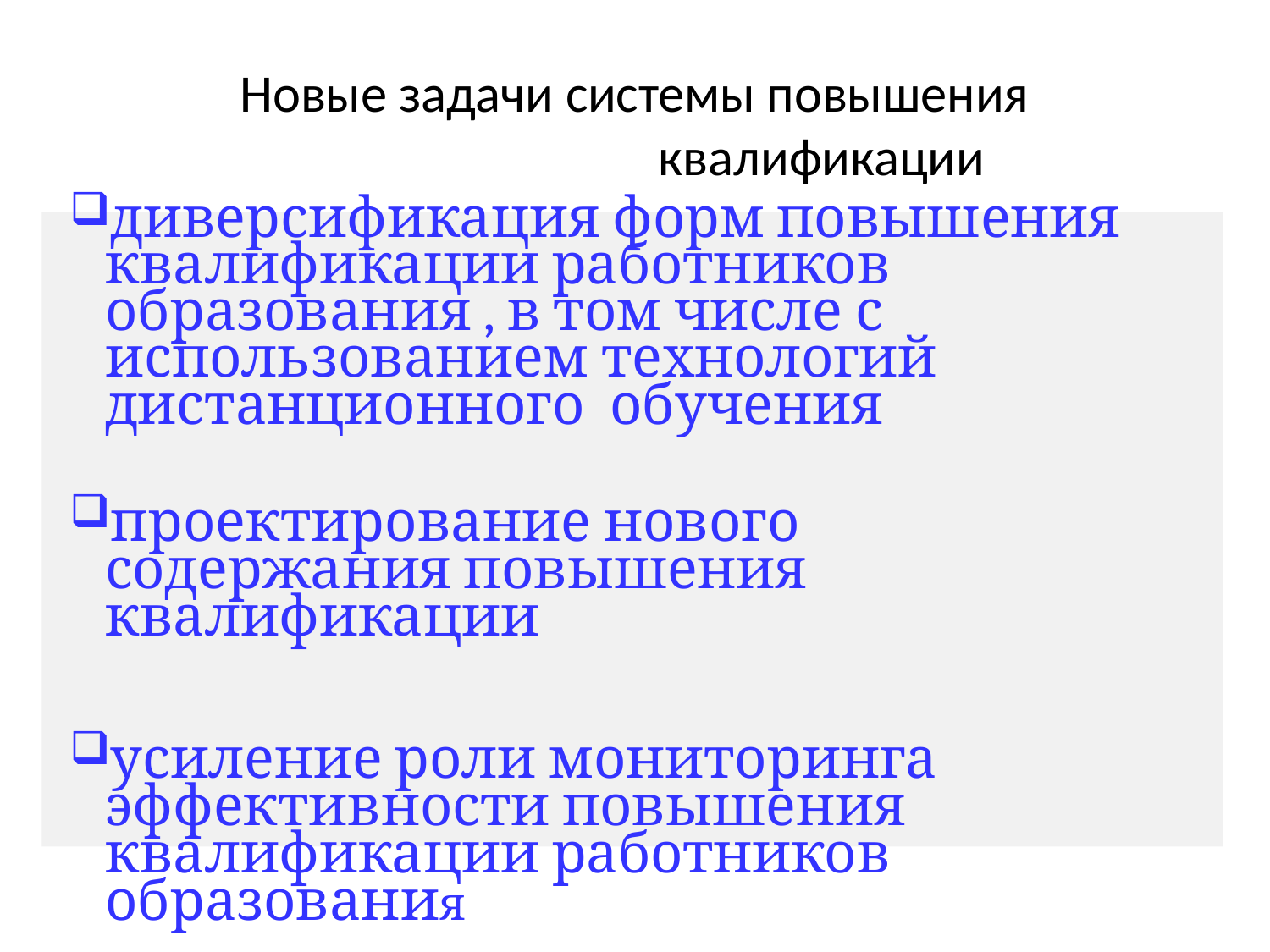

# Новые задачи системы повышения  квалификации
диверсификация форм повышения квалификации работников образования , в том числе с использованием технологий дистанционного  обучения

проектирование нового содержания повышения  квалификации

усиление роли мониторинга эффективности повышения квалификации работников образования